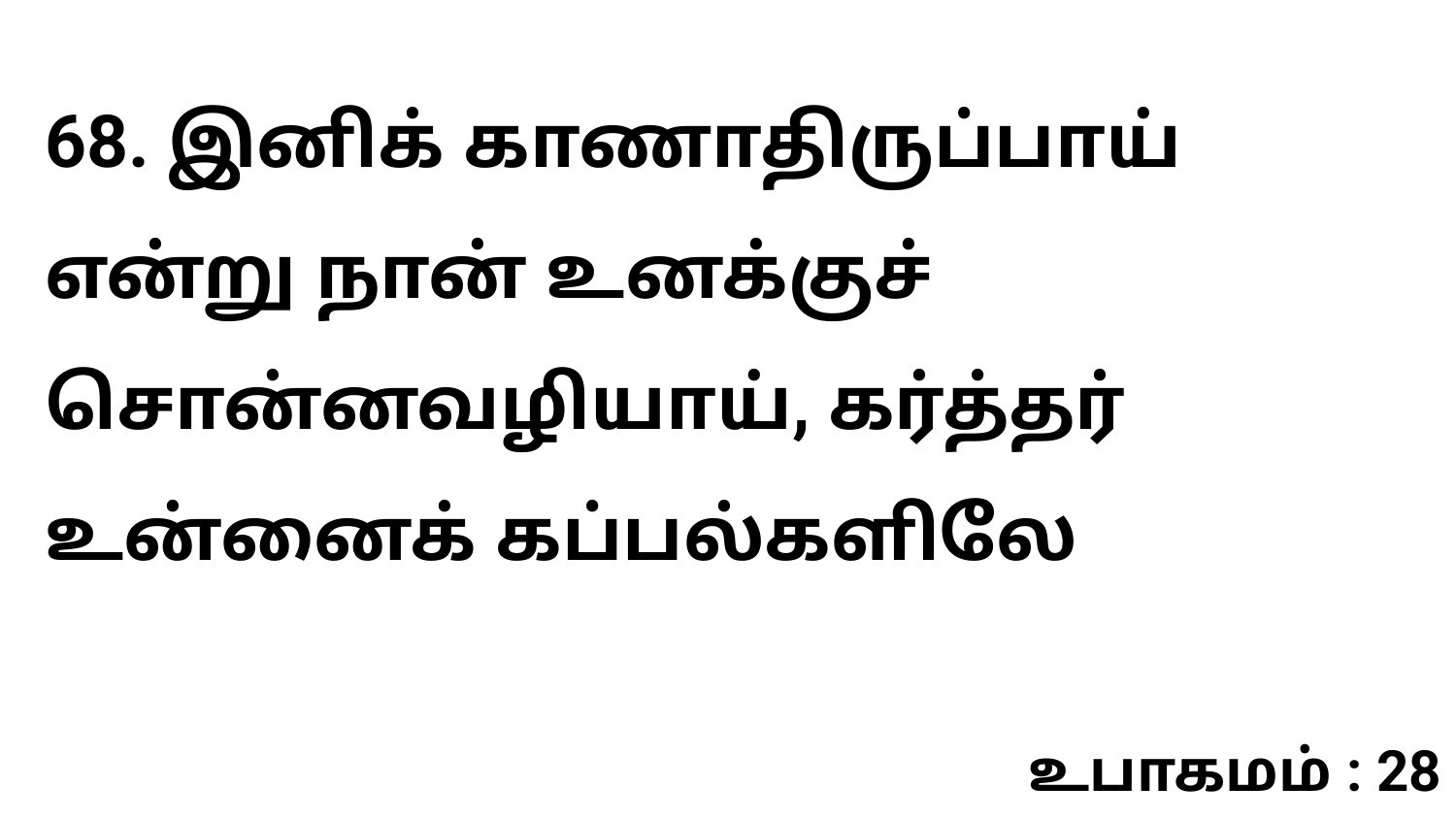

68. இனிக் காணாதிருப்பாய் என்று நான் உனக்குச் சொன்னவழியாய், கர்த்தர் உன்னைக் கப்பல்களிலே
உபாகமம் : 28